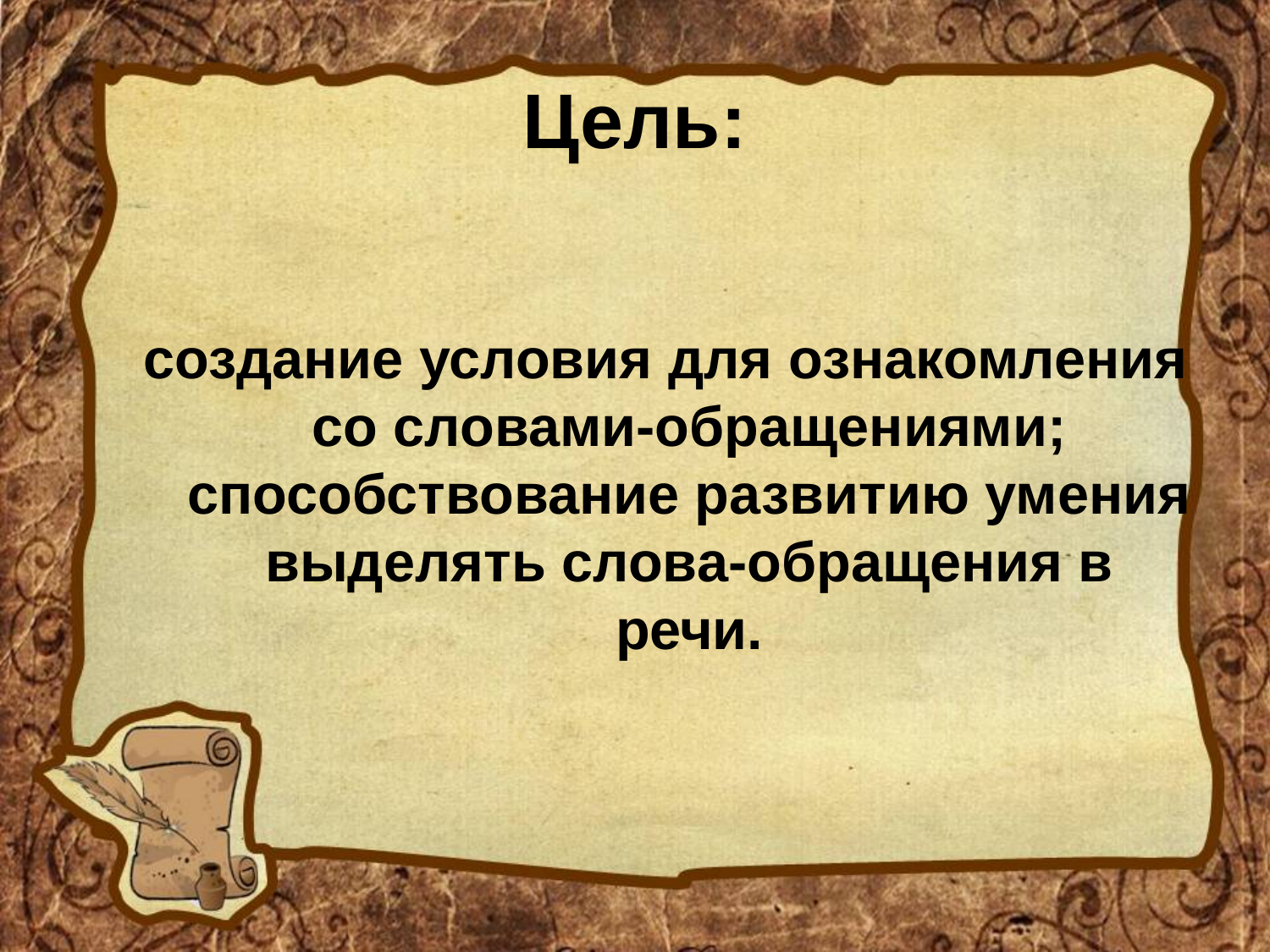

# Цель:
создание условия для ознакомления со словами-обращениями; способствование развитию умения выделять слова-обращения в речи.